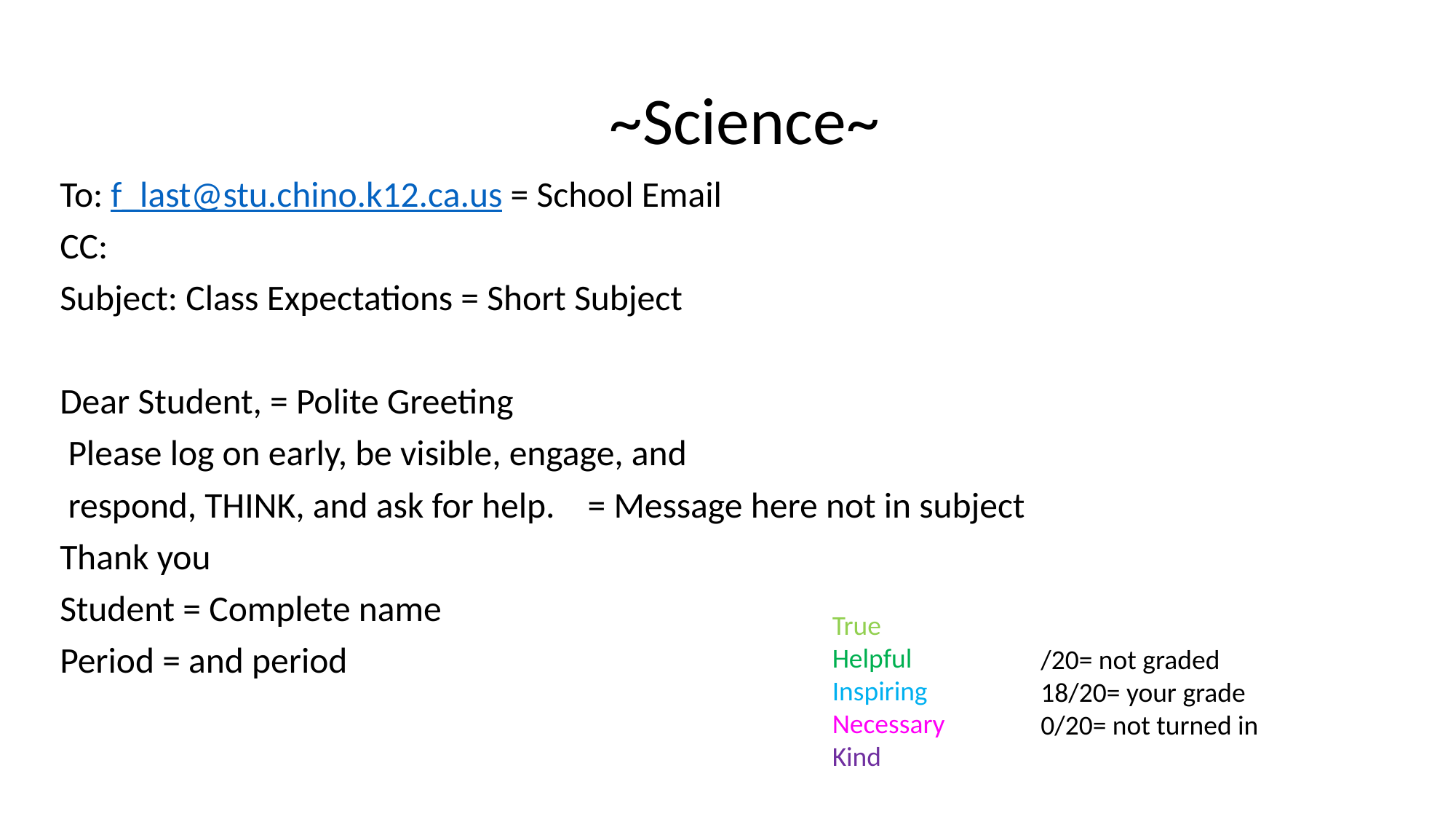

# ~Science~
To: f_last@stu.chino.k12.ca.us = School Email
CC:
Subject: Class Expectations = Short Subject

Dear Student, = Polite Greeting
 Please log on early, be visible, engage, and
 respond, THINK, and ask for help.    = Message here not in subject
Thank you
Student = Complete name
Period = and period
True
Helpful
Inspiring
Necessary
Kind
/20= not graded
18/20= your grade
0/20= not turned in